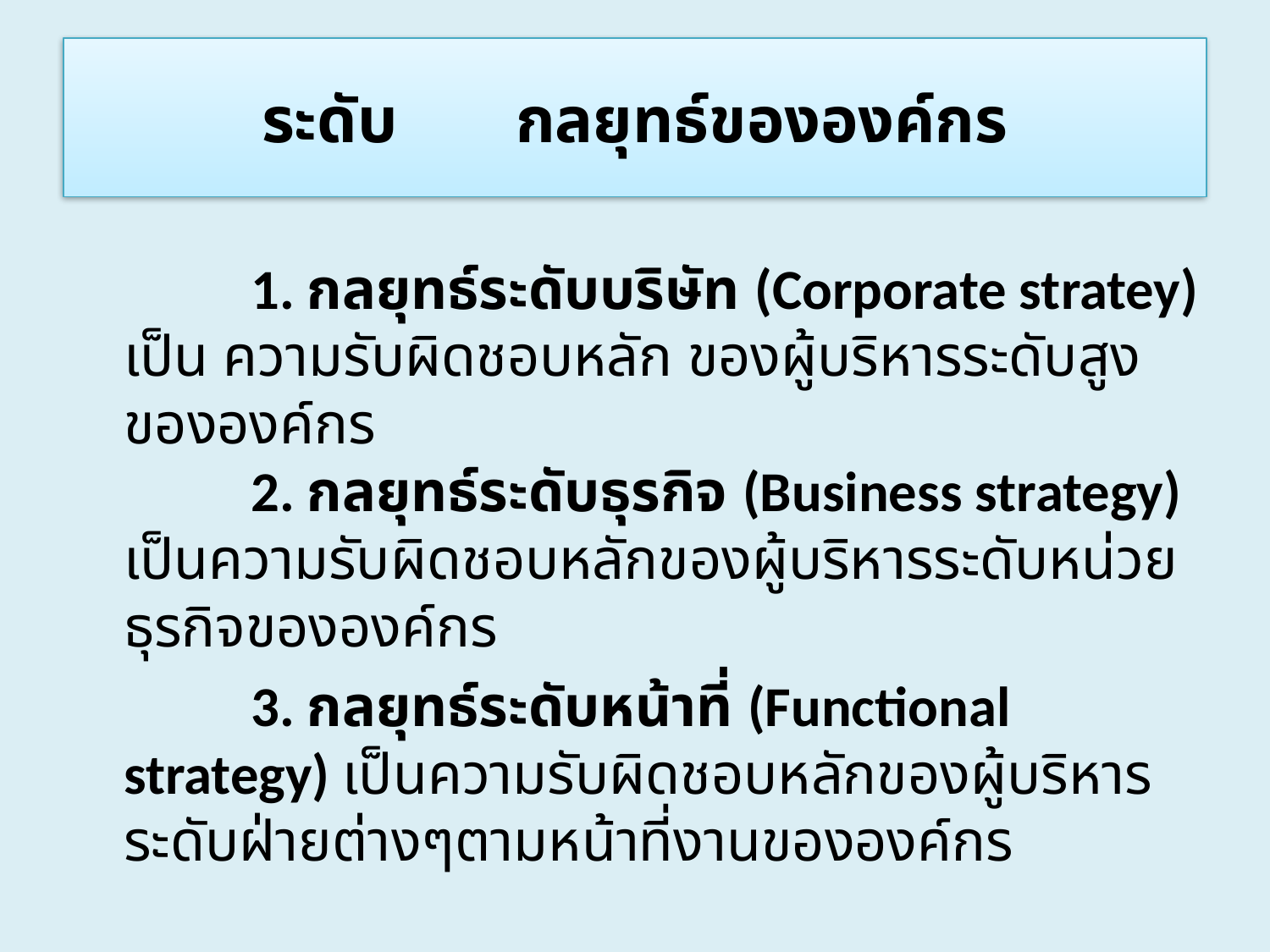

# ระดับ	กลยุทธ์ขององค์กร
		1. กลยุทธ์ระดับบริษัท (Corporate stratey) เป็น ความรับผิดชอบหลัก ของผู้บริหารระดับสูงขององค์กร
	2. กลยุทธ์ระดับธุรกิจ (Business strategy) เป็นความรับผิดชอบหลักของผู้บริหารระดับหน่วยธุรกิจขององค์กร
		3. กลยุทธ์ระดับหน้าที่ (Functional strategy) เป็นความรับผิดชอบหลักของผู้บริหารระดับฝ่ายต่างๆตามหน้าที่งานขององค์กร